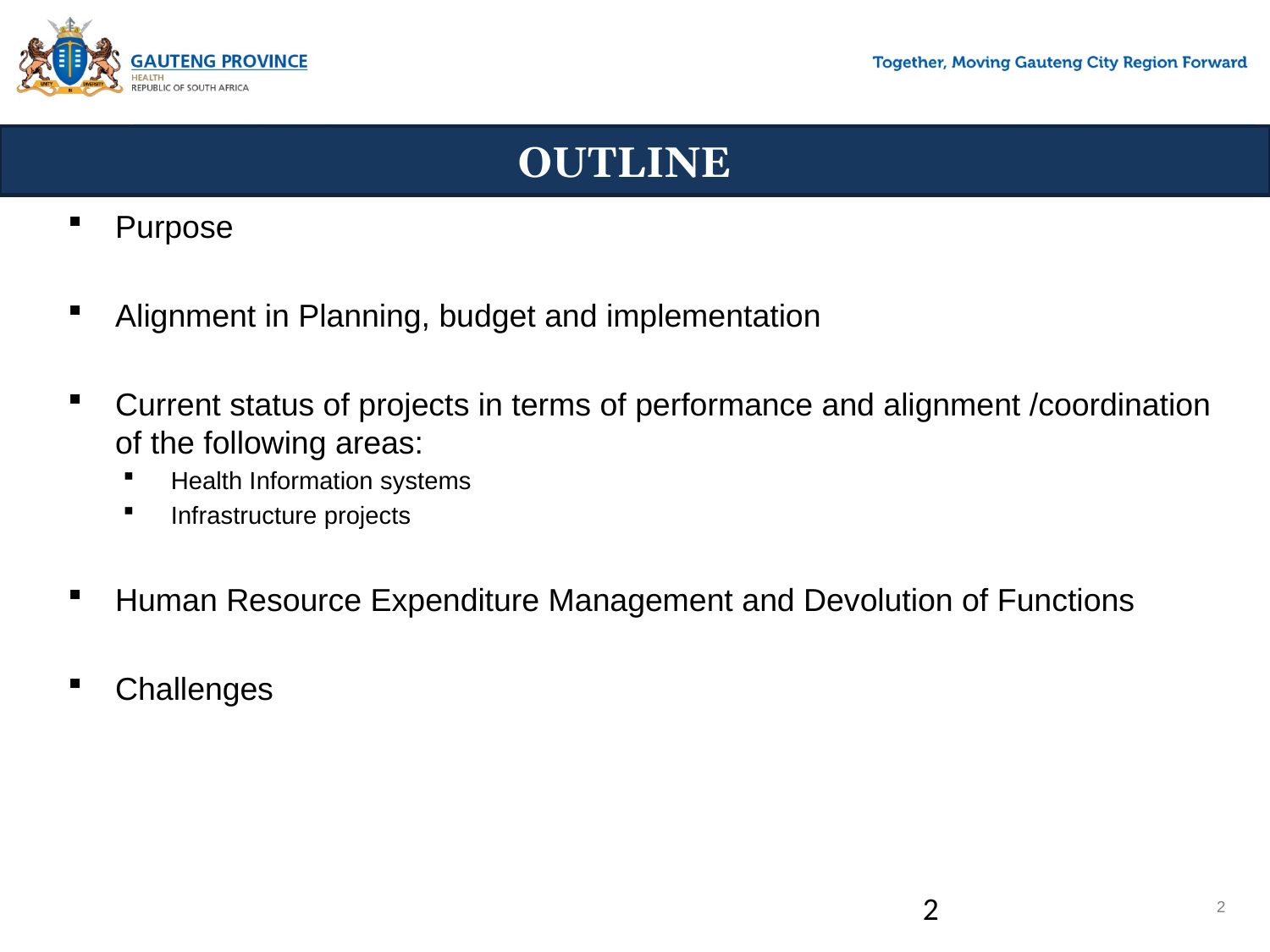

OUTLINE

Purpose

Alignment in Planning, budget and implementation

Current status of projects in terms of performance and alignment /coordination of the following areas:
Health Information systems
Infrastructure projects

Human Resource Expenditure Management and Devolution of Functions

Challenges

2
2